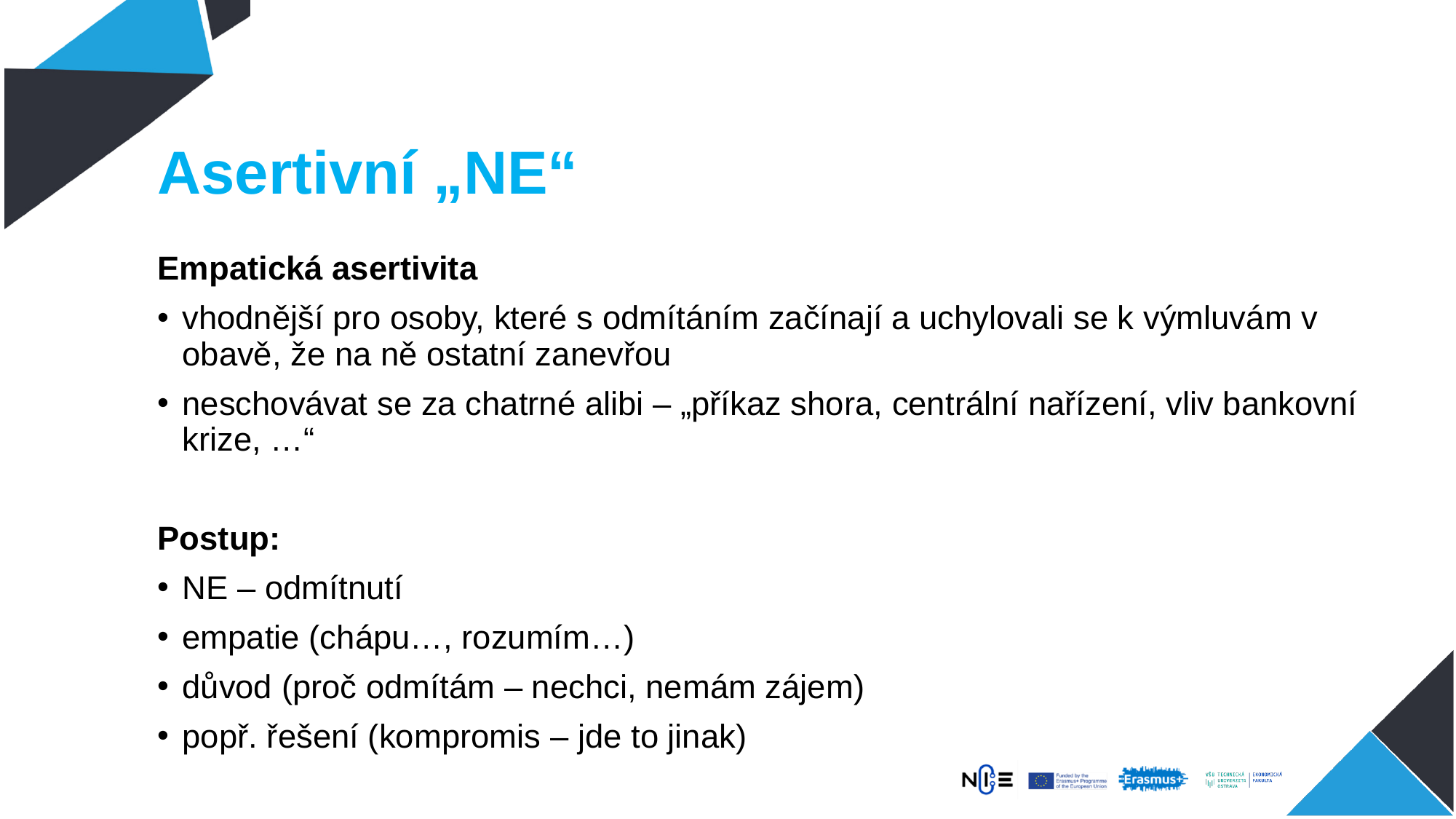

# Asertivní „NE“
Empatická asertivita
vhodnější pro osoby, které s odmítáním začínají a uchylovali se k výmluvám v obavě, že na ně ostatní zanevřou
neschovávat se za chatrné alibi – „příkaz shora, centrální nařízení, vliv bankovní krize, …“

Postup:
NE – odmítnutí
empatie (chápu…, rozumím…)
důvod (proč odmítám – nechci, nemám zájem)
popř. řešení (kompromis – jde to jinak)